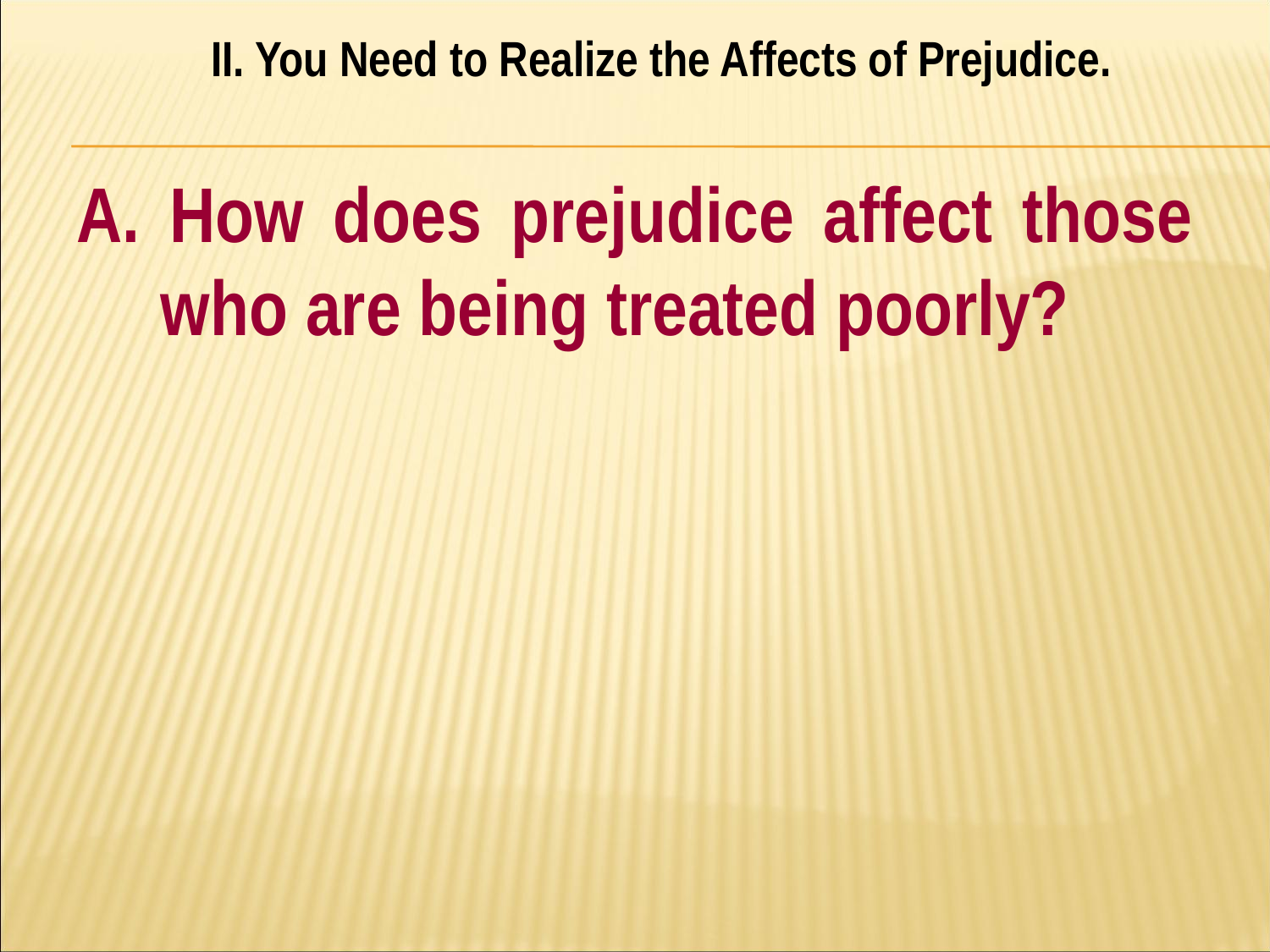

II. You Need to Realize the Affects of Prejudice.
#
A. How does prejudice affect those who are being treated poorly?